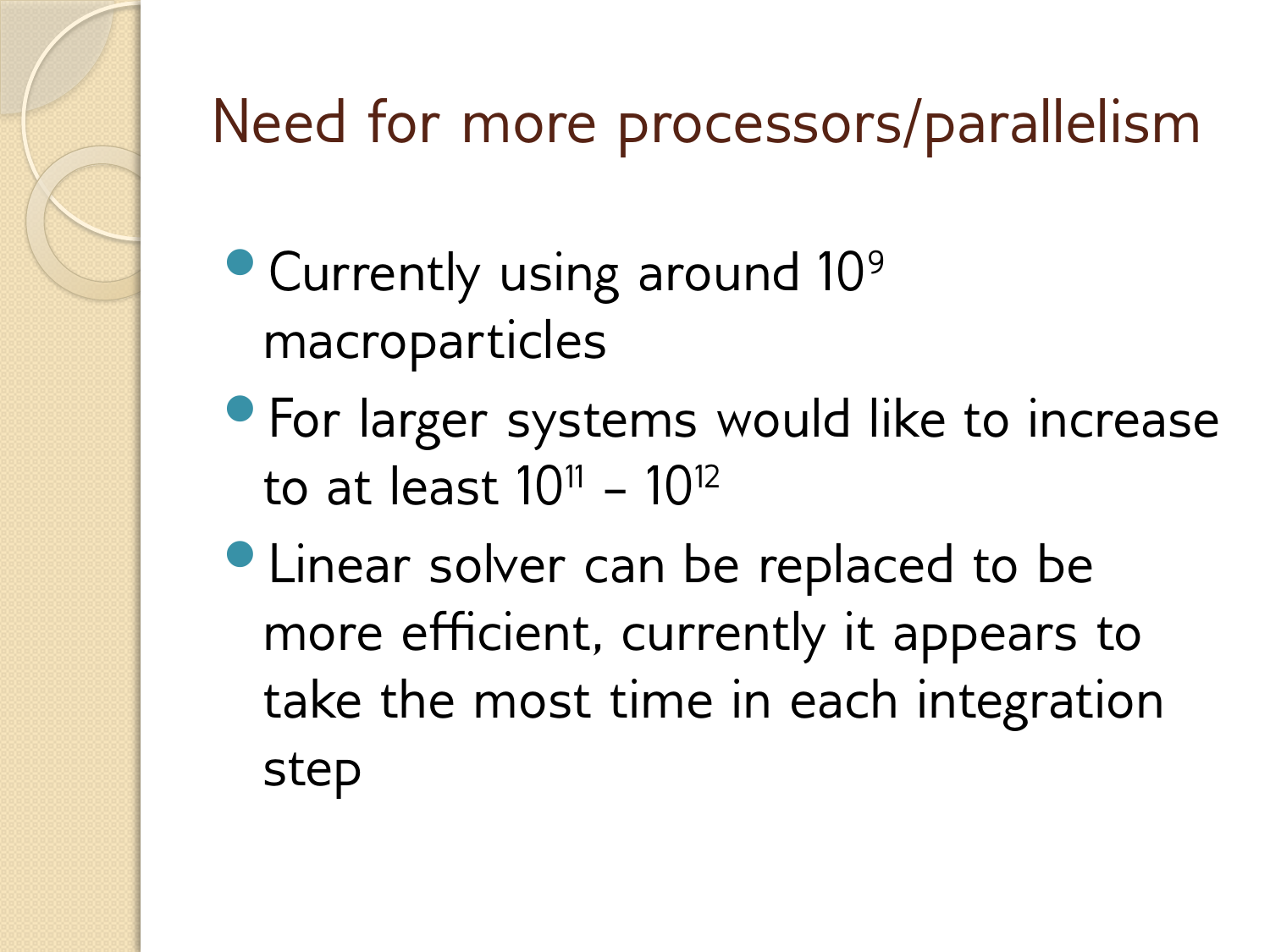

# Need for more processors/parallelism
Currently using around 109 macroparticles
For larger systems would like to increase to at least 1011 – 1012
Linear solver can be replaced to be more efficient, currently it appears to take the most time in each integration step